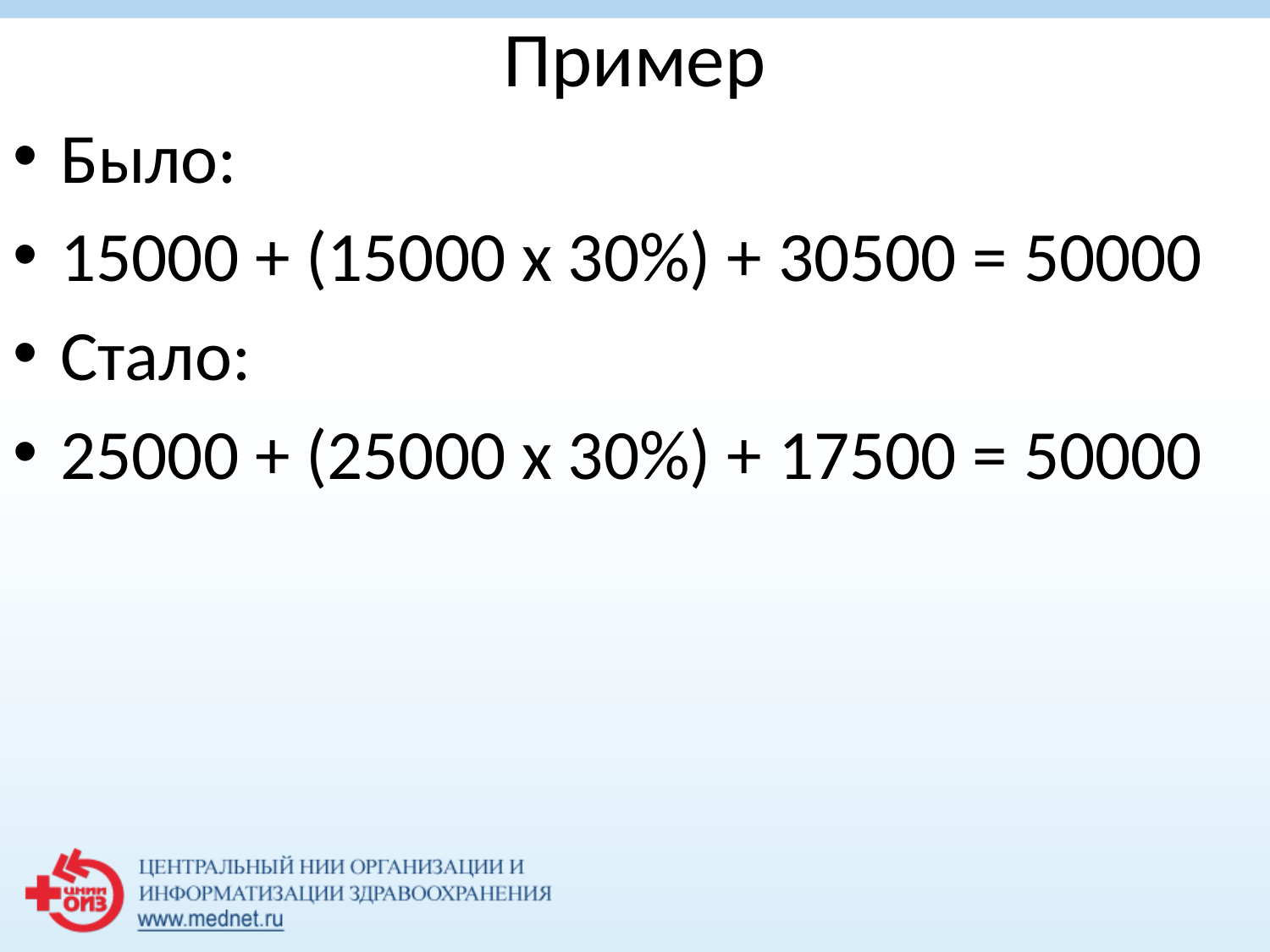

# Пример
Было:
15000 + (15000 х 30%) + 30500 = 50000
Стало:
25000 + (25000 х 30%) + 17500 = 50000